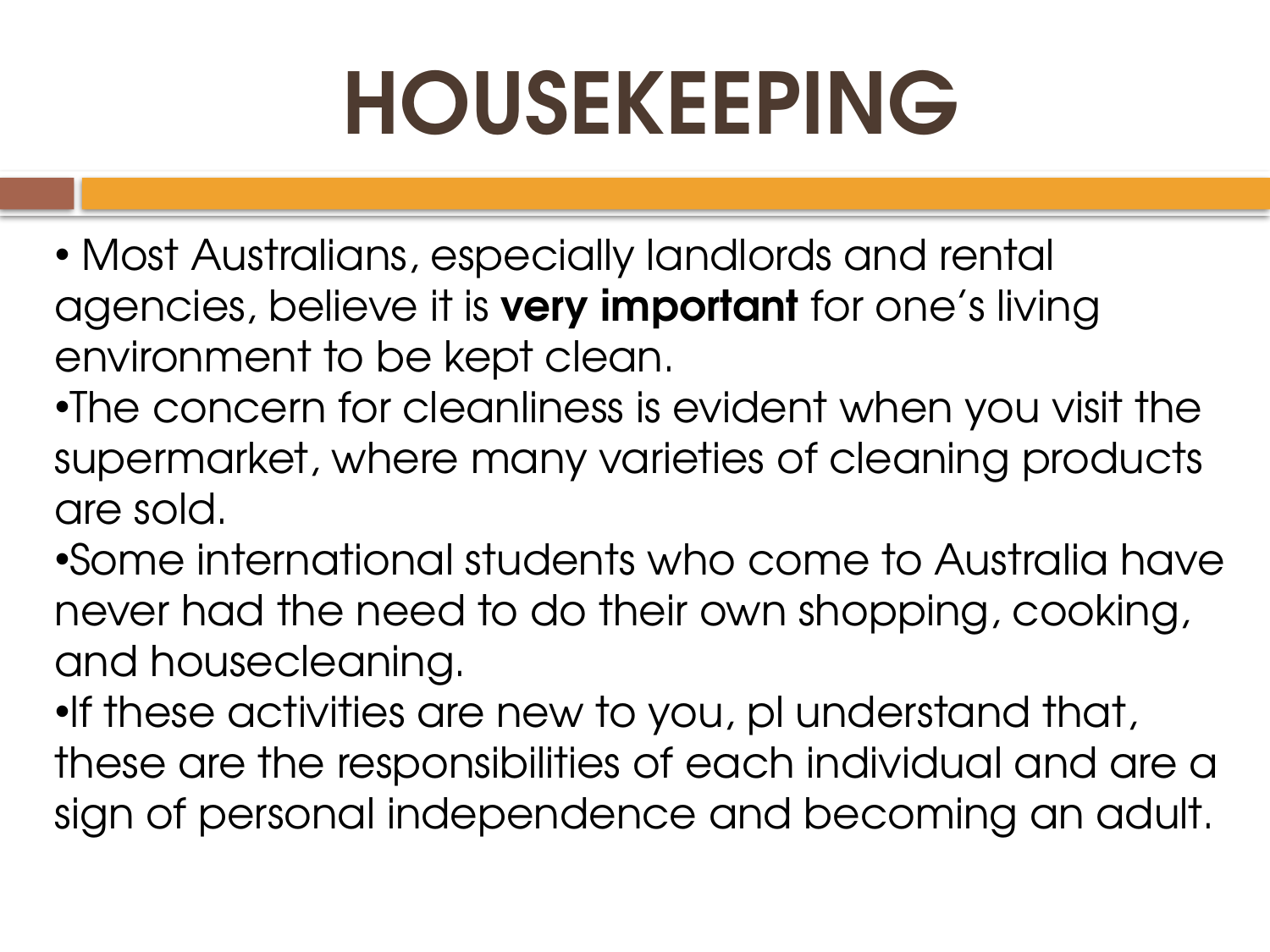

# HOUSEKEEPING
 Most Australians, especially landlords and rental agencies, believe it is very important for one’s living environment to be kept clean.
The concern for cleanliness is evident when you visit the supermarket, where many varieties of cleaning products are sold.
Some international students who come to Australia have never had the need to do their own shopping, cooking, and housecleaning.
If these activities are new to you, pl understand that, these are the responsibilities of each individual and are a sign of personal independence and becoming an adult.